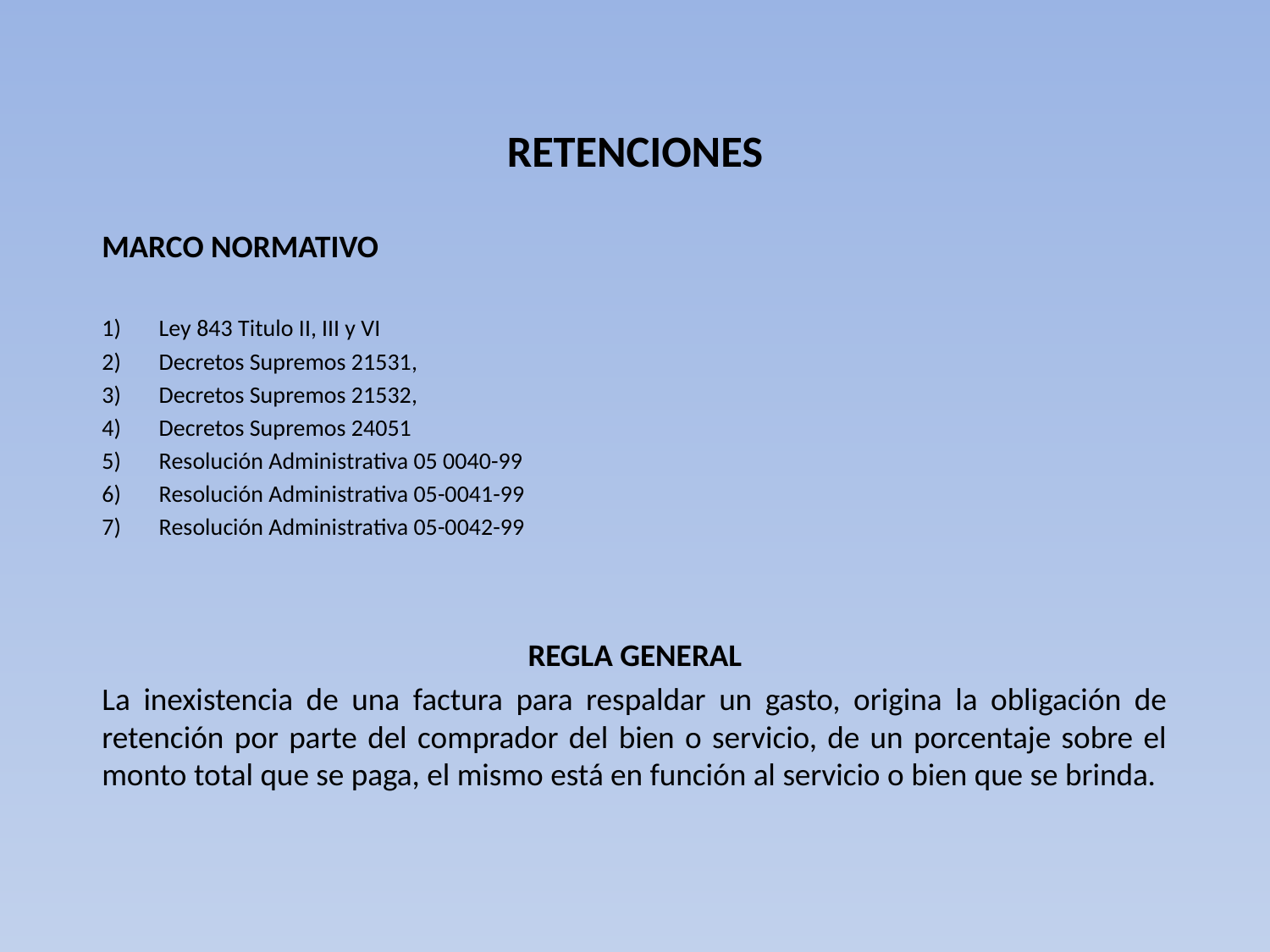

RETENCIONES

MARCO NORMATIVO

Ley 843 Titulo II, III y VI
Decretos Supremos 21531,
Decretos Supremos 21532,
Decretos Supremos 24051
Resolución Administrativa 05 0040-99
Resolución Administrativa 05-0041-99
Resolución Administrativa 05-0042-99

REGLA GENERAL
La inexistencia de una factura para respaldar un gasto, origina la obligación de retención por parte del comprador del bien o servicio, de un porcentaje sobre el monto total que se paga, el mismo está en función al servicio o bien que se brinda.